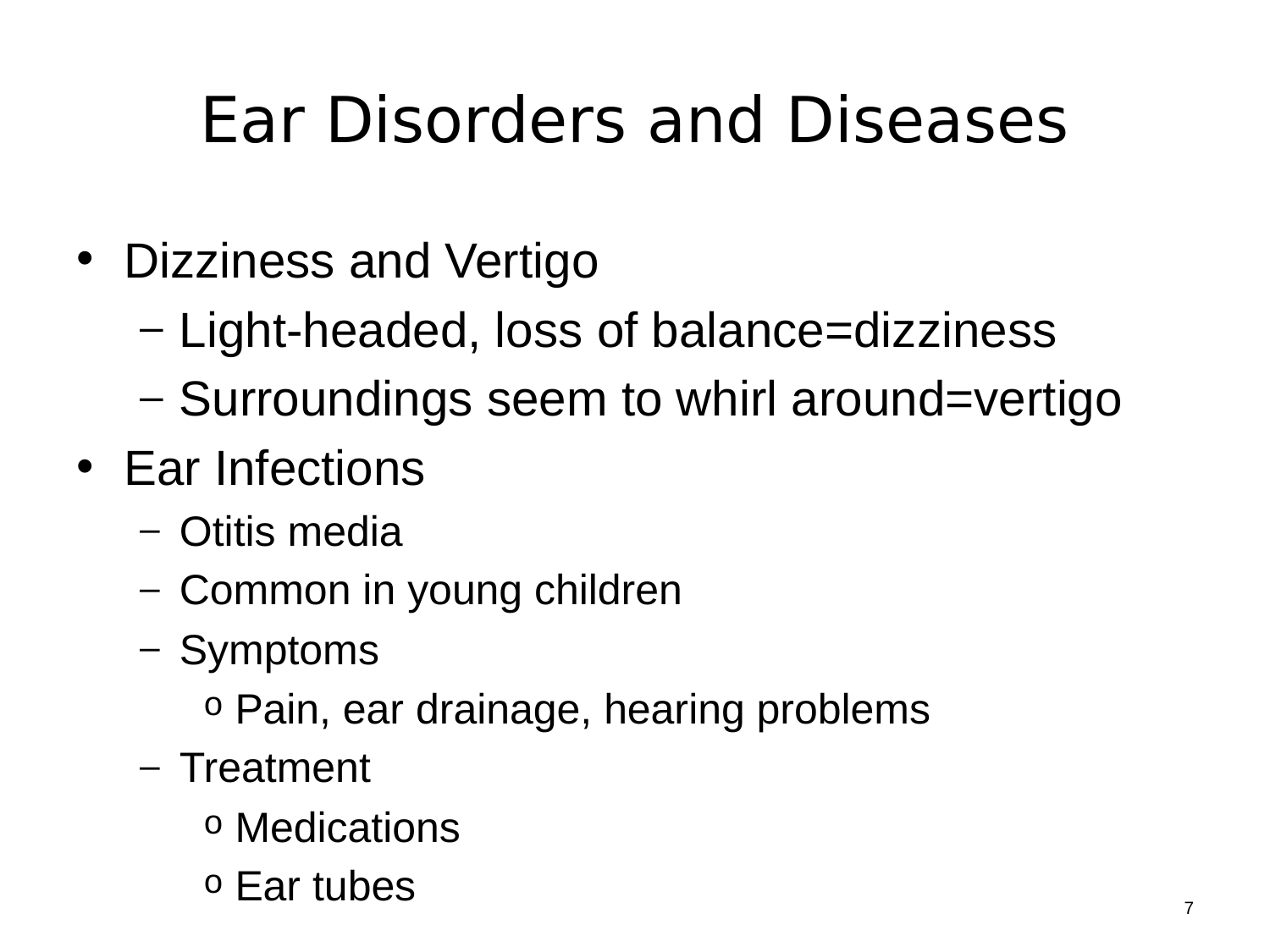

# Ear Disorders and Diseases
Dizziness and Vertigo
Light-headed, loss of balance=dizziness
Surroundings seem to whirl around=vertigo
Ear Infections
Otitis media
Common in young children
Symptoms
Pain, ear drainage, hearing problems
Treatment
Medications
Ear tubes
7